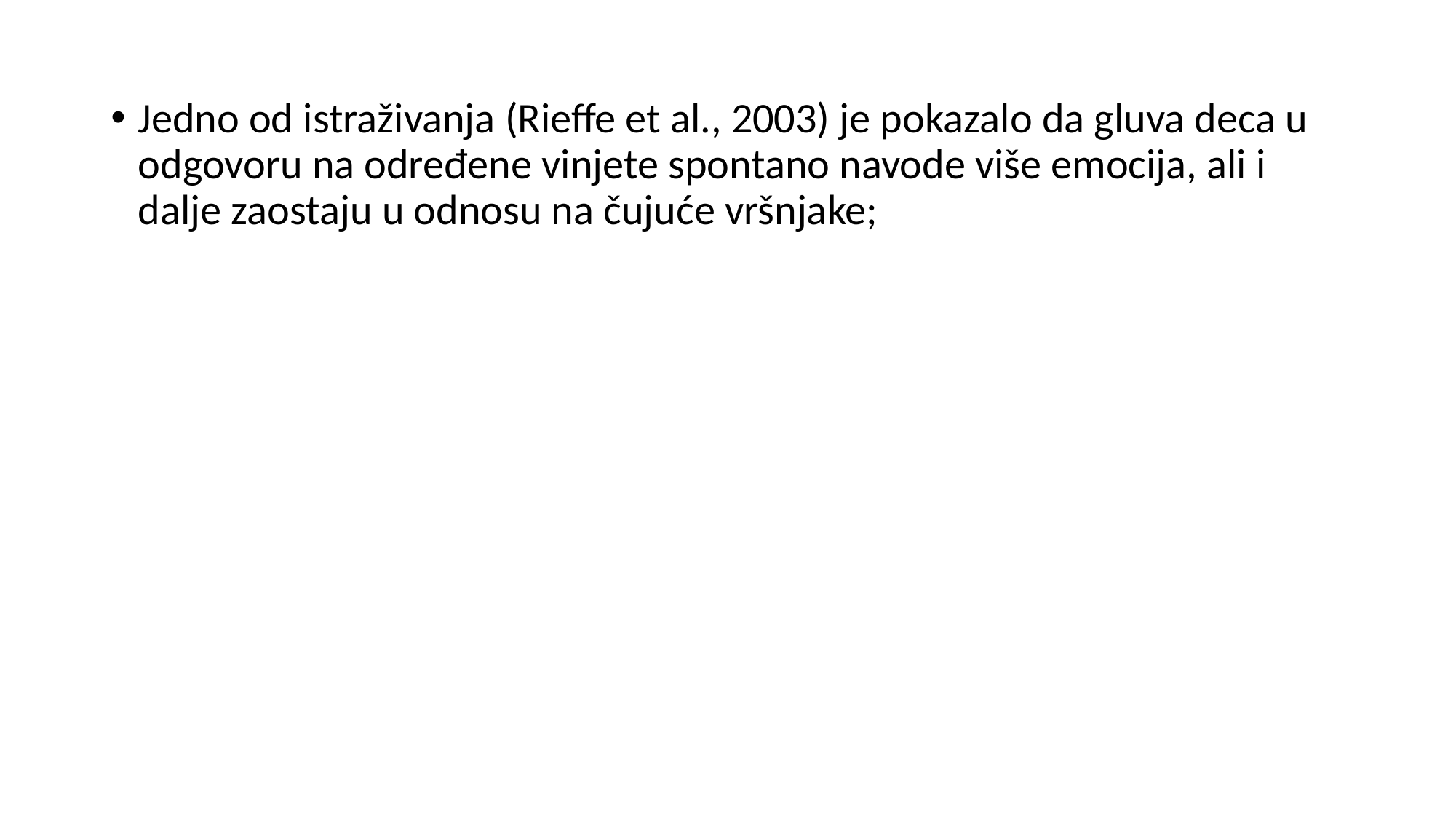

#
Jedno od istraživanja (Rieffe et al., 2003) je pokazalo da gluva deca u odgovoru na određene vinjete spontano navode više emocija, ali i dalje zaostaju u odnosu na čujuće vršnjake;